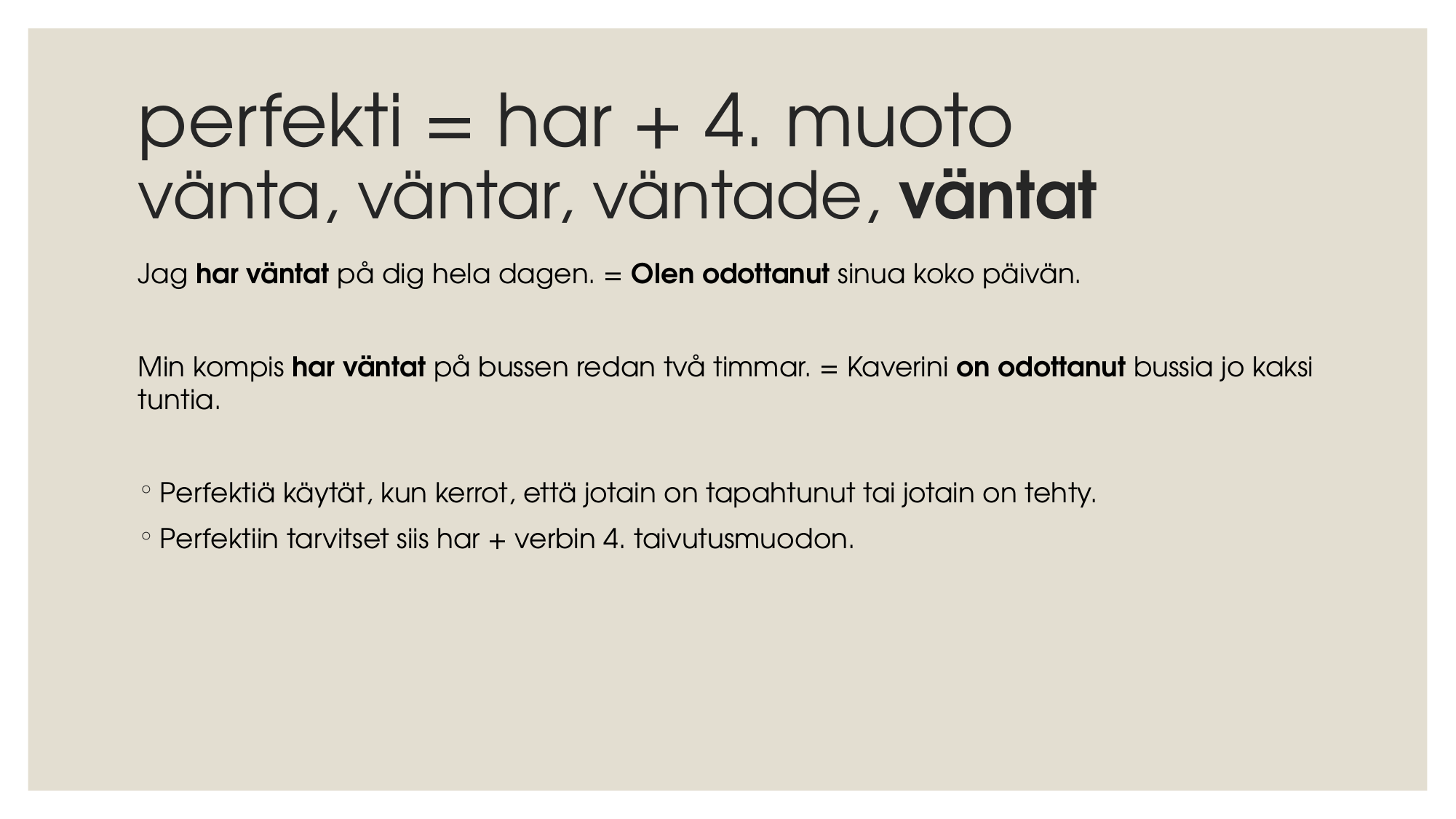

# perfekti = har + 4. muoto vänta, väntar, väntade, väntat
Jag har väntat på dig hela dagen. = Olen odottanut sinua koko päivän.

Min kompis har väntat på bussen redan två timmar. = Kaverini on odottanut bussia jo kaksi tuntia.

Perfektiä käytät, kun kerrot, että jotain on tapahtunut tai jotain on tehty.
Perfektiin tarvitset siis har + verbin 4. taivutusmuodon.